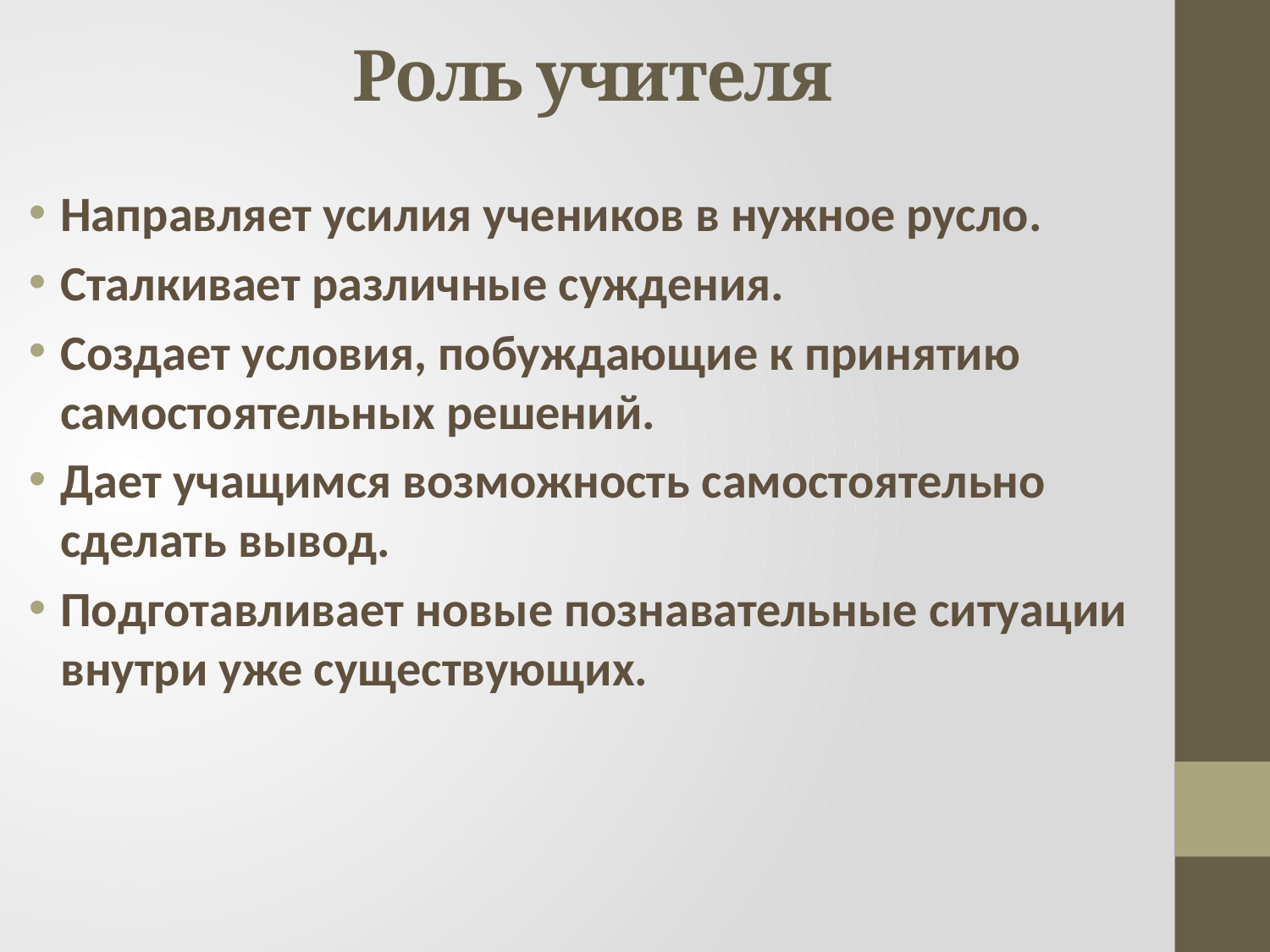

# Роль учителя
Направляет усилия учеников в нужное русло.
Сталкивает различные суждения.
Создает условия, побуждающие к принятию самостоятельных решений.
Дает учащимся возможность самостоятельно сделать вывод.
Подготавливает новые познавательные ситуации внутри уже существующих.